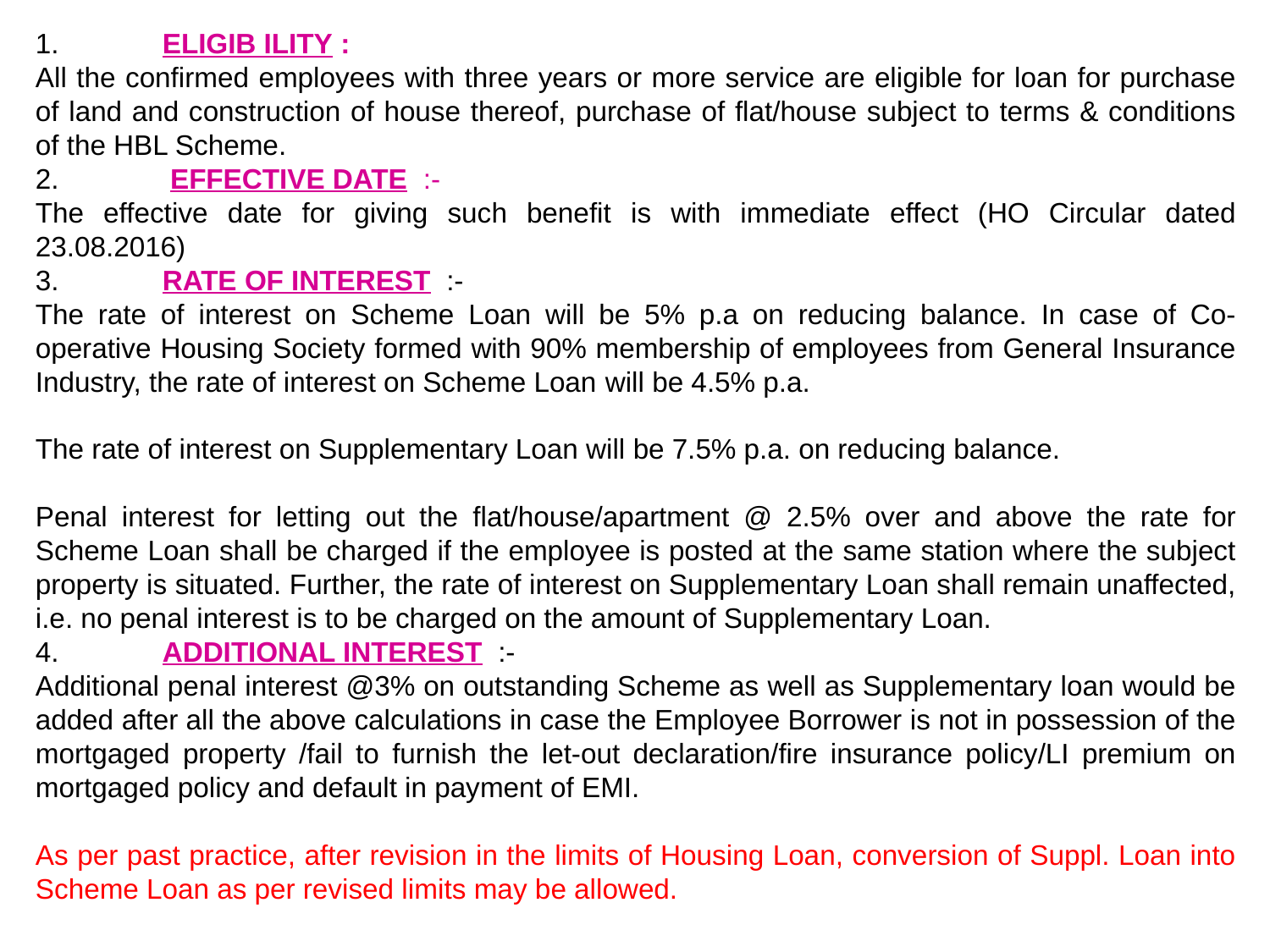

1.	ELIGIB ILITY :
All the confirmed employees with three years or more service are eligible for loan for purchase of land and construction of house thereof, purchase of flat/house subject to terms & conditions of the HBL Scheme.
2.	 EFFECTIVE DATE  :-
The effective date for giving such benefit is with immediate effect (HO Circular dated 23.08.2016)
3.	RATE OF INTEREST  :-
The rate of interest on Scheme Loan will be 5% p.a on reducing balance. In case of Co-operative Housing Society formed with 90% membership of employees from General Insurance Industry, the rate of interest on Scheme Loan will be 4.5% p.a.

The rate of interest on Supplementary Loan will be 7.5% p.a. on reducing balance.

Penal interest for letting out the flat/house/apartment @ 2.5% over and above the rate for Scheme Loan shall be charged if the employee is posted at the same station where the subject property is situated. Further, the rate of interest on Supplementary Loan shall remain unaffected, i.e. no penal interest is to be charged on the amount of Supplementary Loan.
4.	ADDITIONAL INTEREST  :-
Additional penal interest @3% on outstanding Scheme as well as Supplementary loan would be added after all the above calculations in case the Employee Borrower is not in possession of the mortgaged property /fail to furnish the let-out declaration/fire insurance policy/LI premium on mortgaged policy and default in payment of EMI.

As per past practice, after revision in the limits of Housing Loan, conversion of Suppl. Loan into Scheme Loan as per revised limits may be allowed.